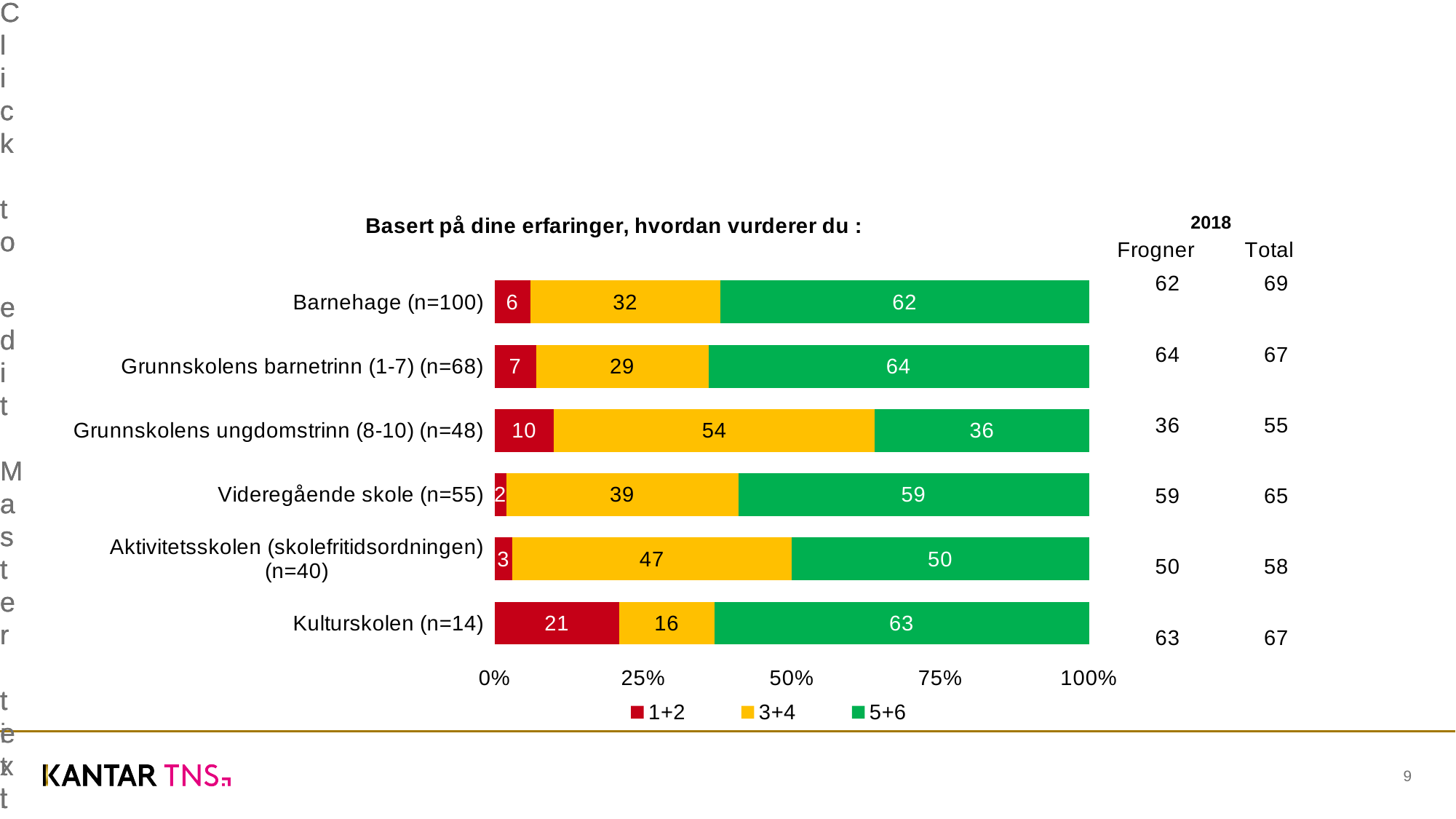

Click to edit Master title style
Click to edit Master text styles
Click to edit Master text styles

### Chart: Basert på dine erfaringer, hvordan vurderer du :

| Category | 1+2 | 3+4 | 5+6 |
|---|---|---|---|
| Barnehage (n=100) | 6.0 | 32.0 | 62.0 |
| Grunnskolens barnetrinn (1-7) (n=68) | 7.0 | 29.0 | 64.0 |
| Grunnskolens ungdomstrinn (8-10) (n=48) | 10.0 | 54.0 | 36.0 |
| Videregående skole (n=55) | 2.0 | 39.0 | 59.0 |
| Aktivitetsskolen (skolefritidsordningen) (n=40) | 3.0 | 47.0 | 50.0 |
| Kulturskolen (n=14) | 21.0 | 16.0 | 63.0 |

### Chart: 2018

| Category | Frogner | Total |
|---|---|---|
| Barnehage (n=1142) | 62.0 | 69.0 |
| Grunnskolens barnetrinn (1-7) (n=1019) | 64.0 | 67.0 |
| Grunnskolens ungdomstrinn (8-10) (n=432) | 36.0 | 55.0 |
| Videregående skole (n=645) | 59.0 | 65.0 |
| Aktivitetsskolen (skolefritidsordningen) (n=507) | 50.0 | 58.0 |
| Kulturskolen (n=172) | 63.0 | 67.0 |
9